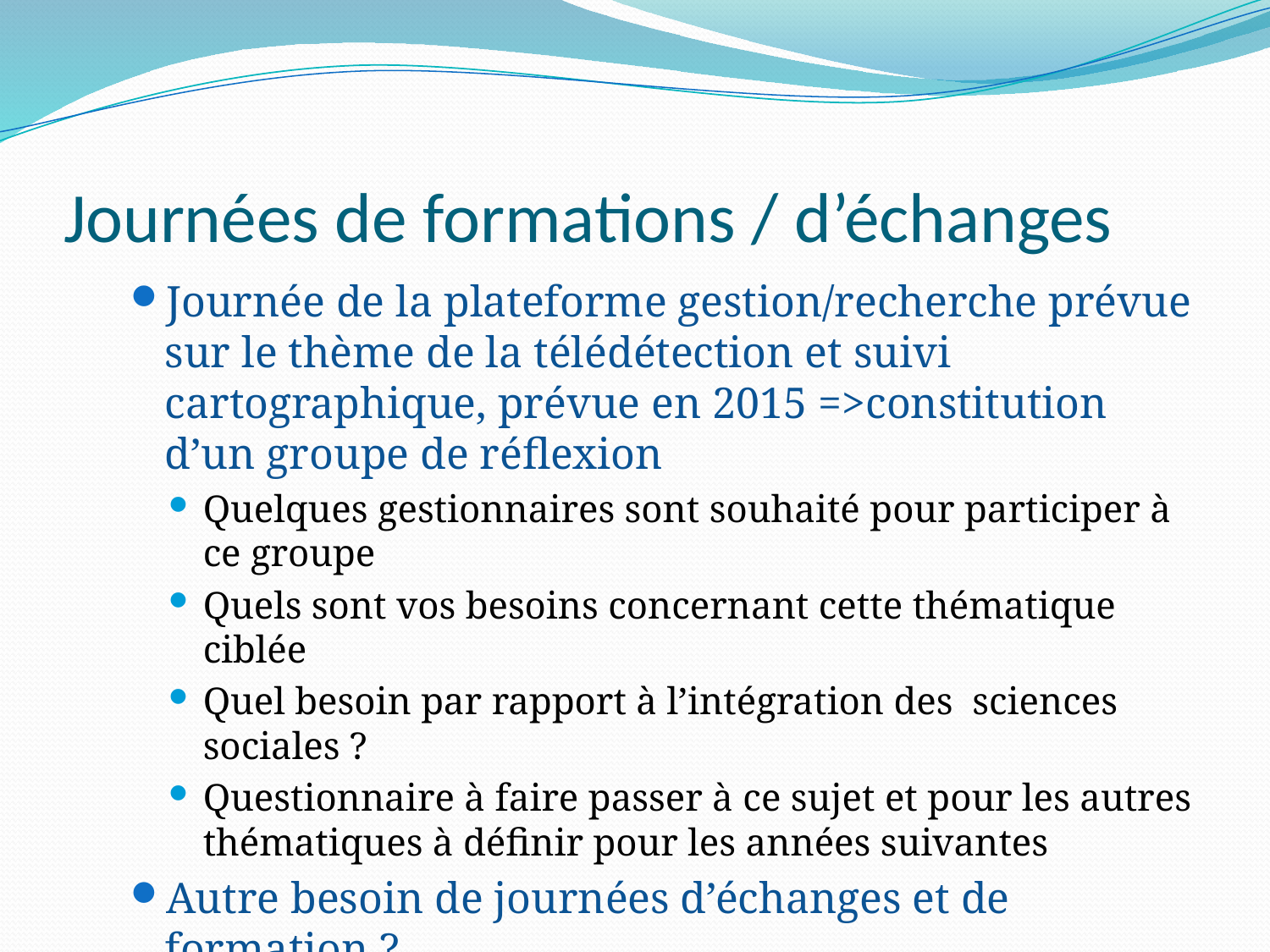

# Journées de formations / d’échanges
Journée de la plateforme gestion/recherche prévue sur le thème de la télédétection et suivi cartographique, prévue en 2015 =>constitution d’un groupe de réflexion
Quelques gestionnaires sont souhaité pour participer à ce groupe
Quels sont vos besoins concernant cette thématique ciblée
Quel besoin par rapport à l’intégration des  sciences sociales ?
Questionnaire à faire passer à ce sujet et pour les autres thématiques à définir pour les années suivantes
Autre besoin de journées d’échanges et de formation ?
Formation communication gestionnaires/élus